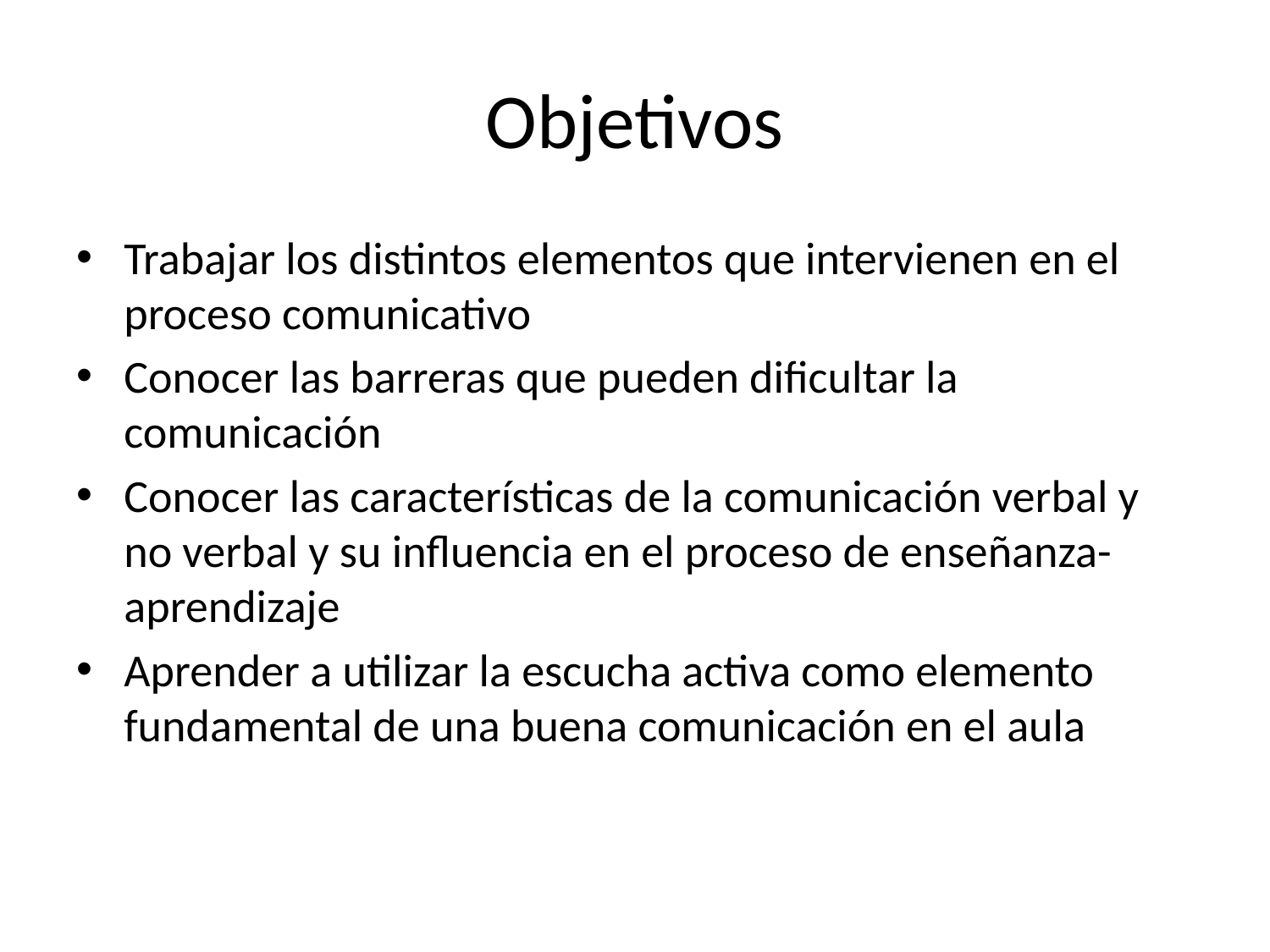

# Objetivos
Trabajar los distintos elementos que intervienen en el proceso comunicativo
Conocer las barreras que pueden dificultar la comunicación
Conocer las características de la comunicación verbal y no verbal y su influencia en el proceso de enseñanza-aprendizaje
Aprender a utilizar la escucha activa como elemento fundamental de una buena comunicación en el aula